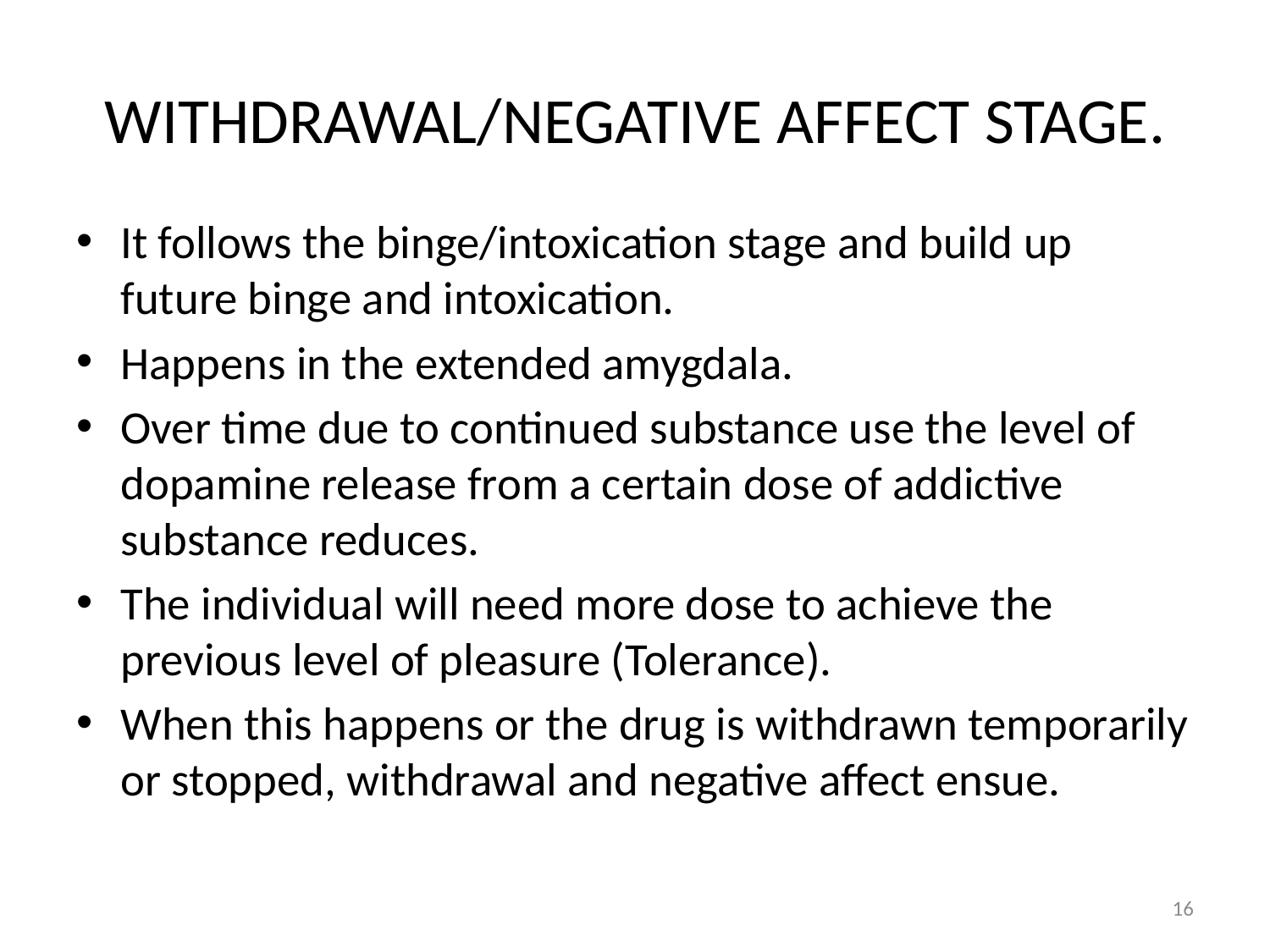

# WITHDRAWAL/NEGATIVE AFFECT STAGE.
It follows the binge/intoxication stage and build up future binge and intoxication.
Happens in the extended amygdala.
Over time due to continued substance use the level of dopamine release from a certain dose of addictive substance reduces.
The individual will need more dose to achieve the previous level of pleasure (Tolerance).
When this happens or the drug is withdrawn temporarily or stopped, withdrawal and negative affect ensue.

16